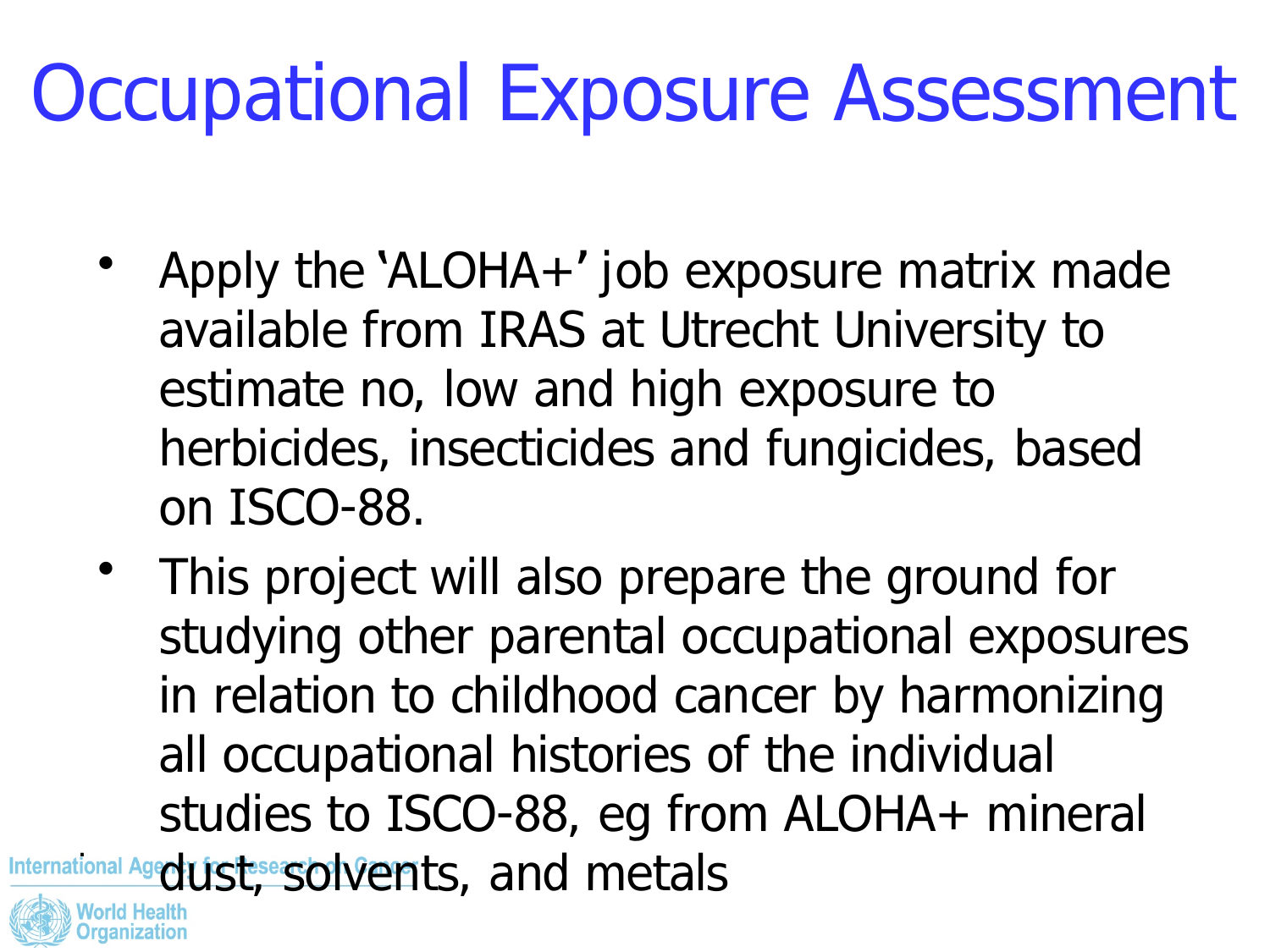

# Occupational Exposure Assessment
Apply the ‘ALOHA+’ job exposure matrix made available from IRAS at Utrecht University to estimate no, low and high exposure to herbicides, insecticides and fungicides, based on ISCO-88.
This project will also prepare the ground for studying other parental occupational exposures in relation to childhood cancer by harmonizing all occupational histories of the individual studies to ISCO-88, eg from ALOHA+ mineral dust, solvents, and metals

.